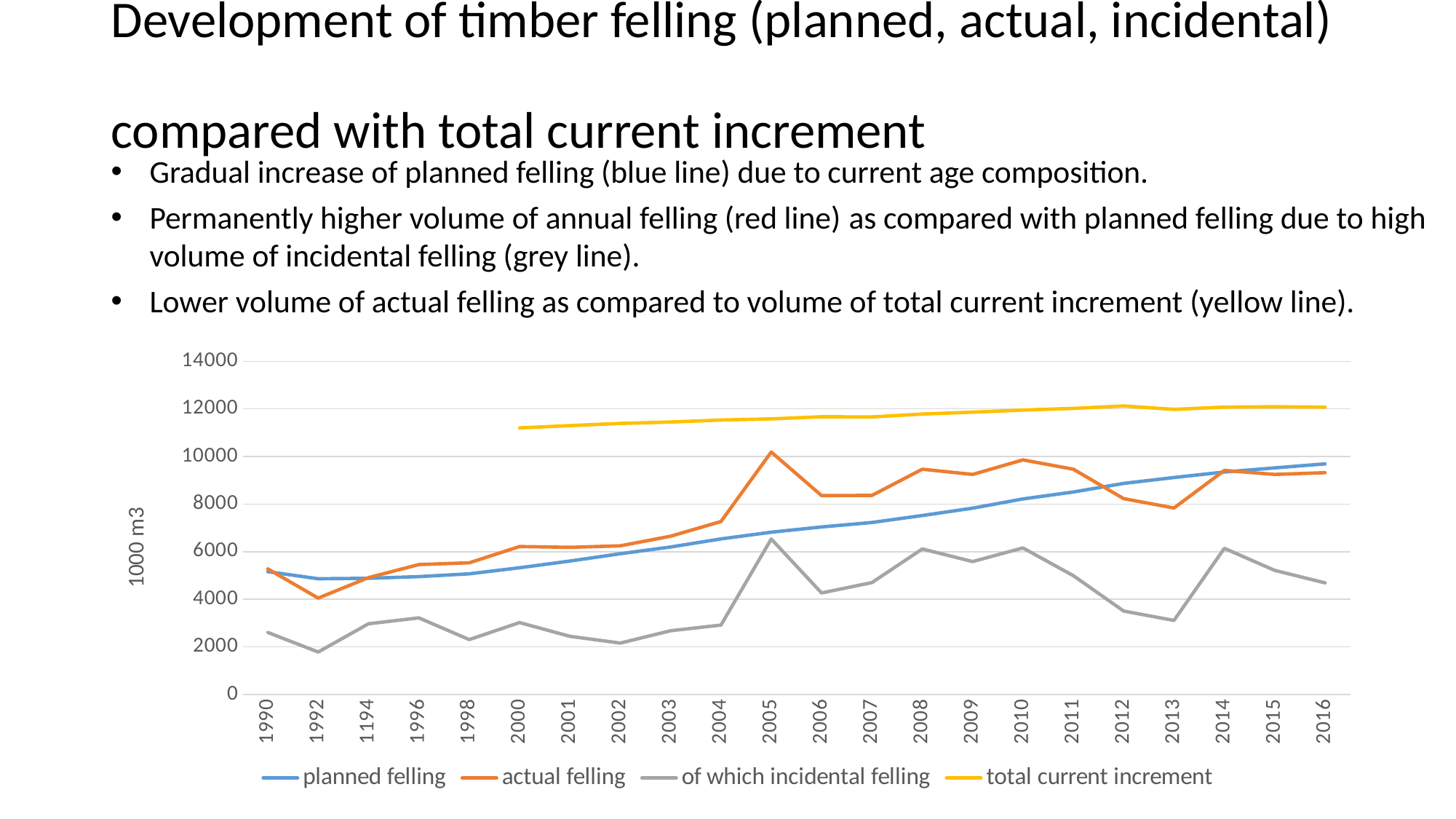

# Development of timber felling (planned, actual, incidental) compared with total current increment
Gradual increase of planned felling (blue line) due to current age composition.
Permanently higher volume of annual felling (red line) as compared with planned felling due to high volume of incidental felling (grey line).
Lower volume of actual felling as compared to volume of total current increment (yellow line).

### Chart

| Category | planned felling | actual felling | of which incidental felling | total current increment |
|---|---|---|---|---|
| 1990 | 5160.0 | 5276.0 | 2604.0 | None |
| 1992 | 4862.0 | 4048.0 | 1782.0 | 10008.0 |
| 1194 | 4882.0 | 4910.0 | 2969.0 | None |
| 1996 | 4951.0 | 5459.0 | 3218.0 | None |
| 1998 | 5070.0 | 5533.0 | 2305.0 | None |
| 2000 | 5326.0 | 6218.0 | 3021.0 | 11204.0 |
| 2001 | 5607.0 | 6184.0 | 2442.0 | 11299.0 |
| 2002 | 5915.0 | 6248.0 | 2158.0 | 11391.0 |
| 2003 | 6198.0 | 6652.0 | 2677.0 | 11451.0 |
| 2004 | 6539.0 | 7268.0 | 2916.0 | 11534.0 |
| 2005 | 6821.0 | 10190.0 | 6533.0 | 11584.0 |
| 2006 | 7041.0 | 8357.0 | 4266.0 | 11671.0 |
| 2007 | 7228.0 | 8367.0 | 4701.0 | 11665.0 |
| 2008 | 7522.0 | 9467.0 | 6115.0 | 11786.0 |
| 2009 | 7830.0 | 9248.0 | 5586.0 | 11866.0 |
| 2010 | 8219.0 | 9860.0 | 6159.0 | 11953.0 |
| 2011 | 8509.0 | 9467.0 | 4992.0 | 12024.0 |
| 2012 | 8871.0 | 8232.0 | 3504.0 | 12126.0 |
| 2013 | 9118.0 | 7837.0 | 3110.0 | 11982.0 |
| 2014 | 9349.0 | 9417.0 | 6142.0 | 12079.0 |
| 2015 | 9523.0 | 9249.0 | 5213.0 | 12092.0 |
| 2016 | 9691.0 | 9321.0 | 4689.5 | 12079.0 |